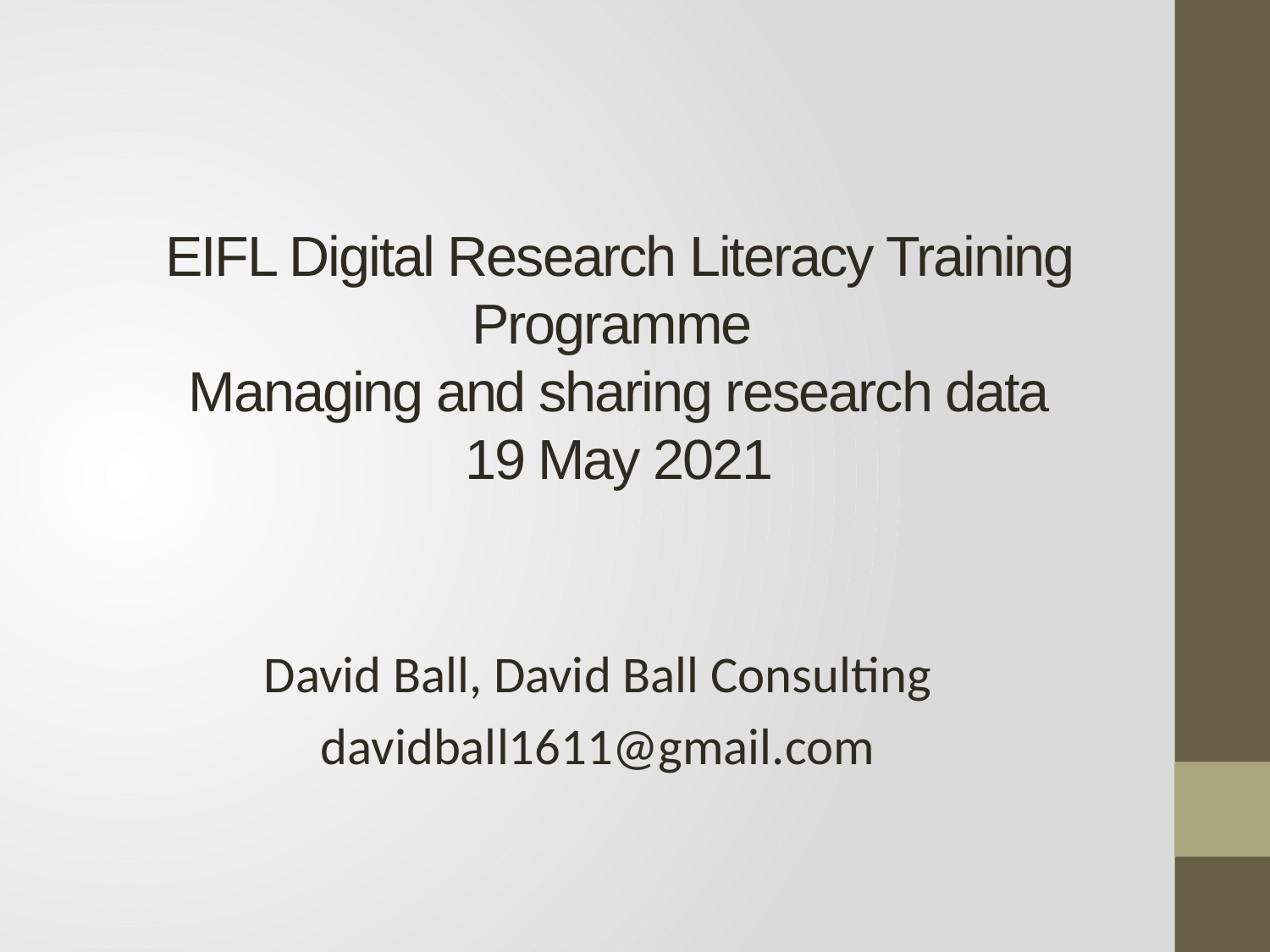

# EIFL Digital Research Literacy Training Programme Managing and sharing research data 19 May 2021
David Ball, David Ball Consulting
davidball1611@gmail.com